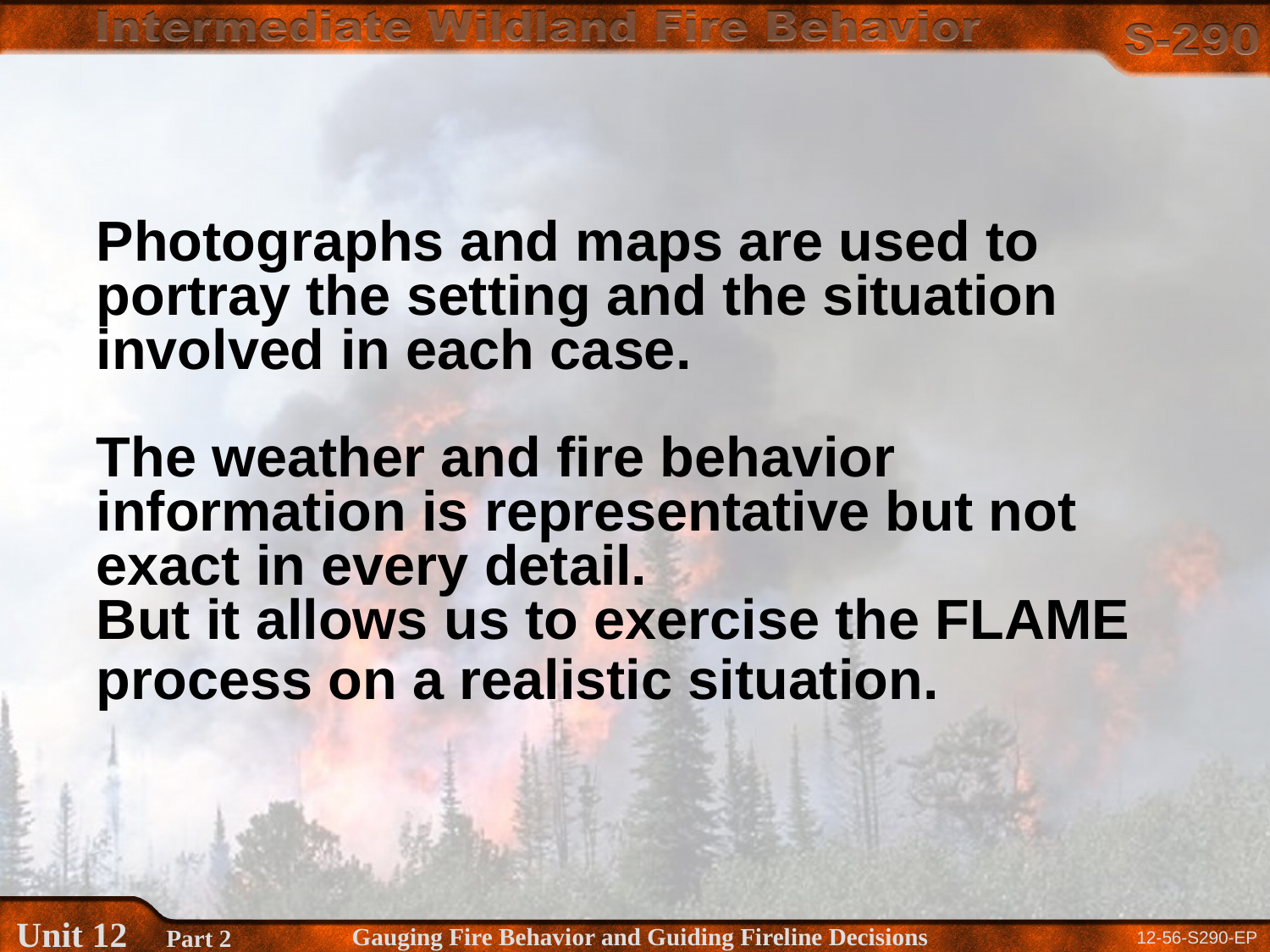

# Photographs and maps are used to portray the setting and the situation involved in each case. The weather and fire behavior information is representative but not exact in every detail. But it allows us to exercise the FLAME process on a realistic situation.